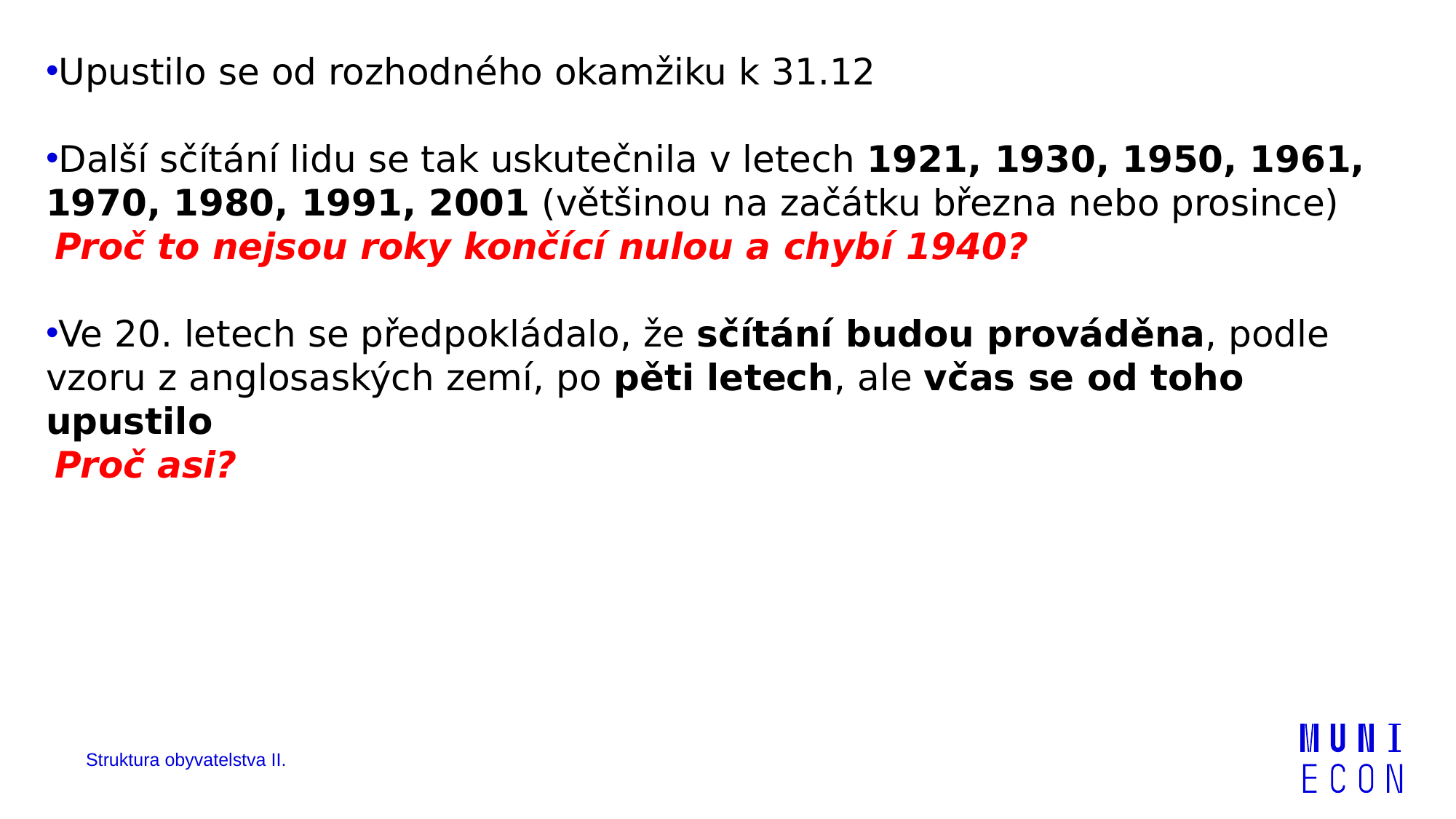

Upustilo se od rozhodného okamžiku k 31.12

Další sčítání lidu se tak uskutečnila v letech 1921, 1930, 1950, 1961, 1970, 1980, 1991, 2001 (většinou na začátku března nebo prosince)
Proč to nejsou roky končící nulou a chybí 1940?

Ve 20. letech se předpokládalo, že sčítání budou prováděna, podle vzoru z anglosaských zemí, po pěti letech, ale včas se od toho upustilo
Proč asi?

Struktura obyvatelstva II.